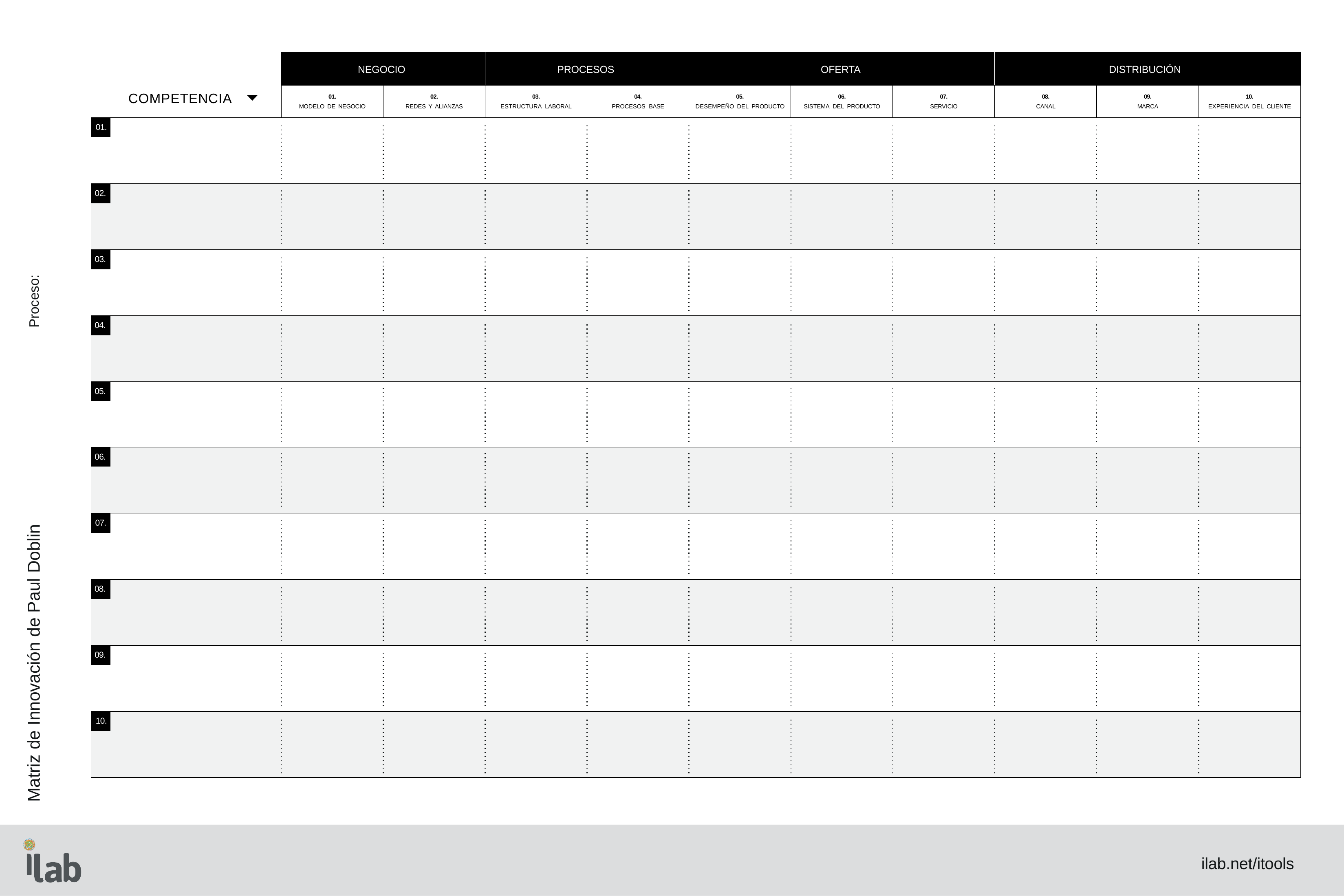

NEGOCIO
PROCESOS
OFERTA
DISTRIBUCIÓN
COMPETENCIA
01.
MODELO DE NEGOCIO
02.
REDES Y ALIANZAS
03.
ESTRUCTURA LABORAL
04.
PROCESOS BASE
05.
DESEMPEÑO DEL PRODUCTO
06.
SISTEMA DEL PRODUCTO
07.
SERVICIO
08.
CANAL
09.
MARCA
10.
EXPERIENCIA DEL CLIENTE

01.

02.

03.
Proceso:

04.

05.

06.

Matriz de Innovación de Paul Doblin
07.

08.

09.

10.
ilab.net/itools